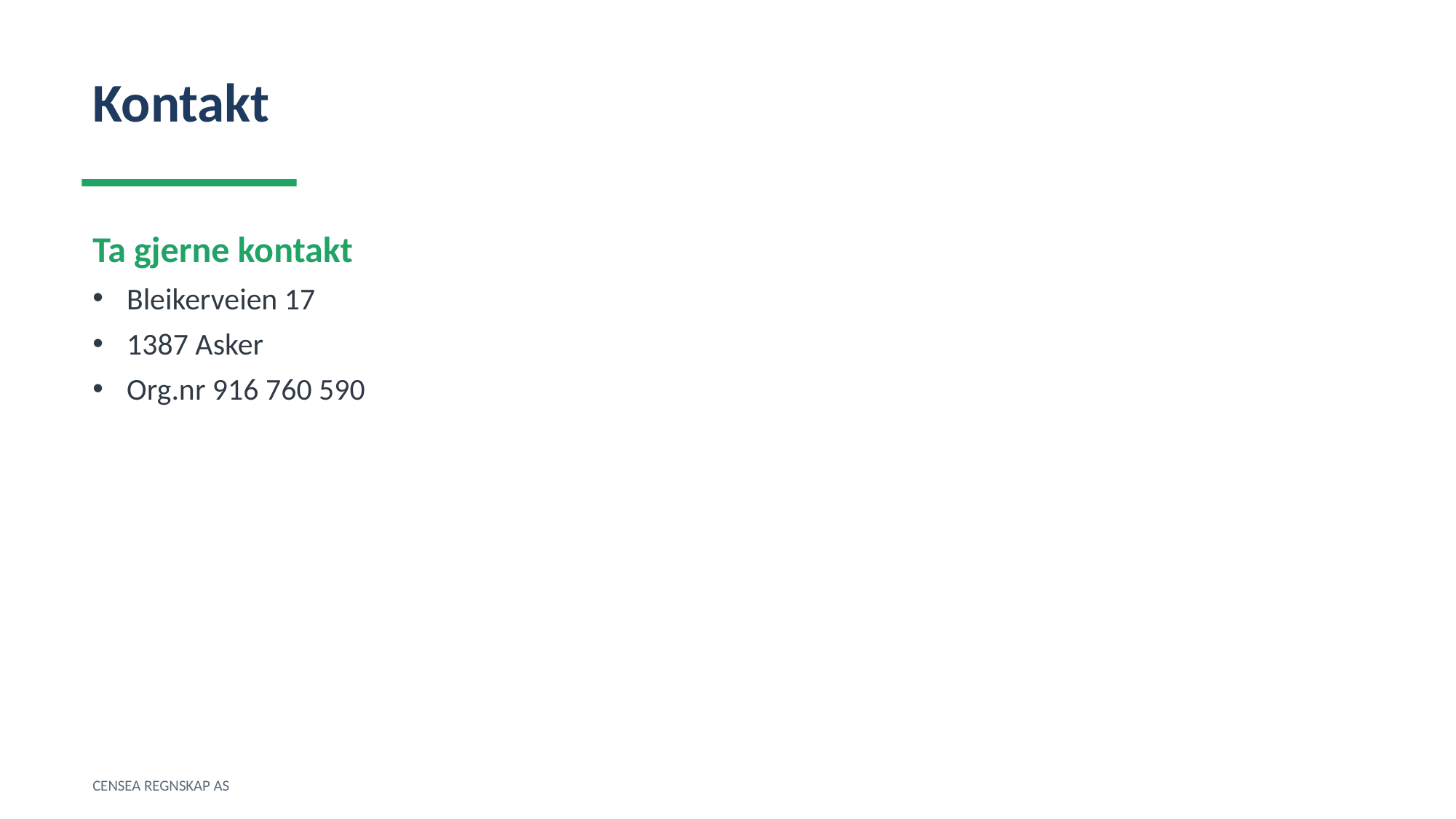

Kontakt

Ta gjerne kontakt
Bleikerveien 17
1387 Asker
Org.nr 916 760 590
CENSEA REGNSKAP AS